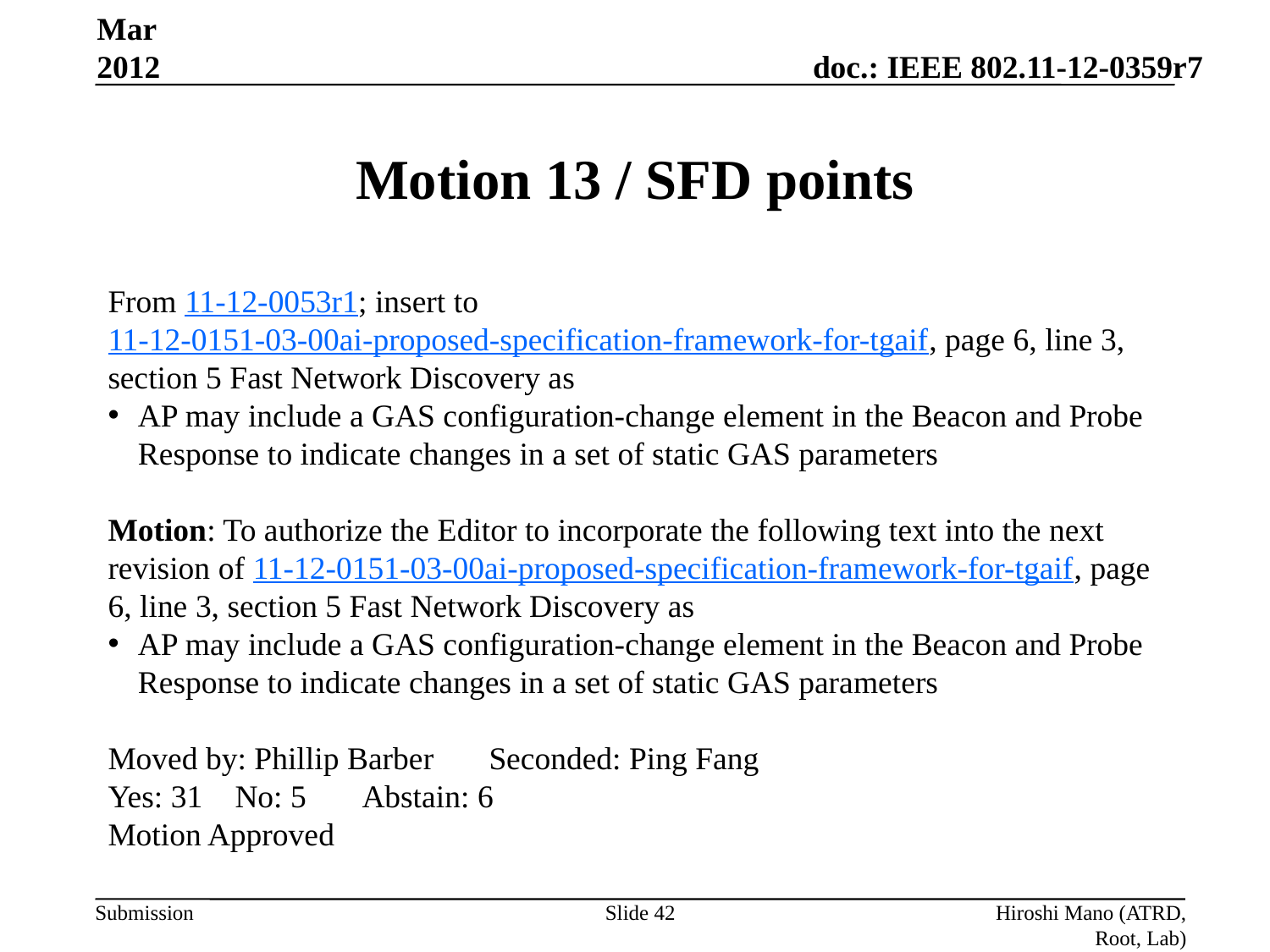

Mar 2012
Motion 13 / SFD points
From 11-12-0053r1; insert to 11-12-0151-03-00ai-proposed-specification-framework-for-tgaif, page 6, line 3, section 5 Fast Network Discovery as
AP may include a GAS configuration-change element in the Beacon and Probe Response to indicate changes in a set of static GAS parameters

Motion: To authorize the Editor to incorporate the following text into the next revision of 11-12-0151-03-00ai-proposed-specification-framework-for-tgaif, page 6, line 3, section 5 Fast Network Discovery as
AP may include a GAS configuration-change element in the Beacon and Probe Response to indicate changes in a set of static GAS parameters

Moved by: Phillip Barber	Seconded: Ping Fang
Yes: 31	No: 5	Abstain: 6
Motion Approved

Slide 42
Hiroshi Mano (ATRD, Root, Lab)